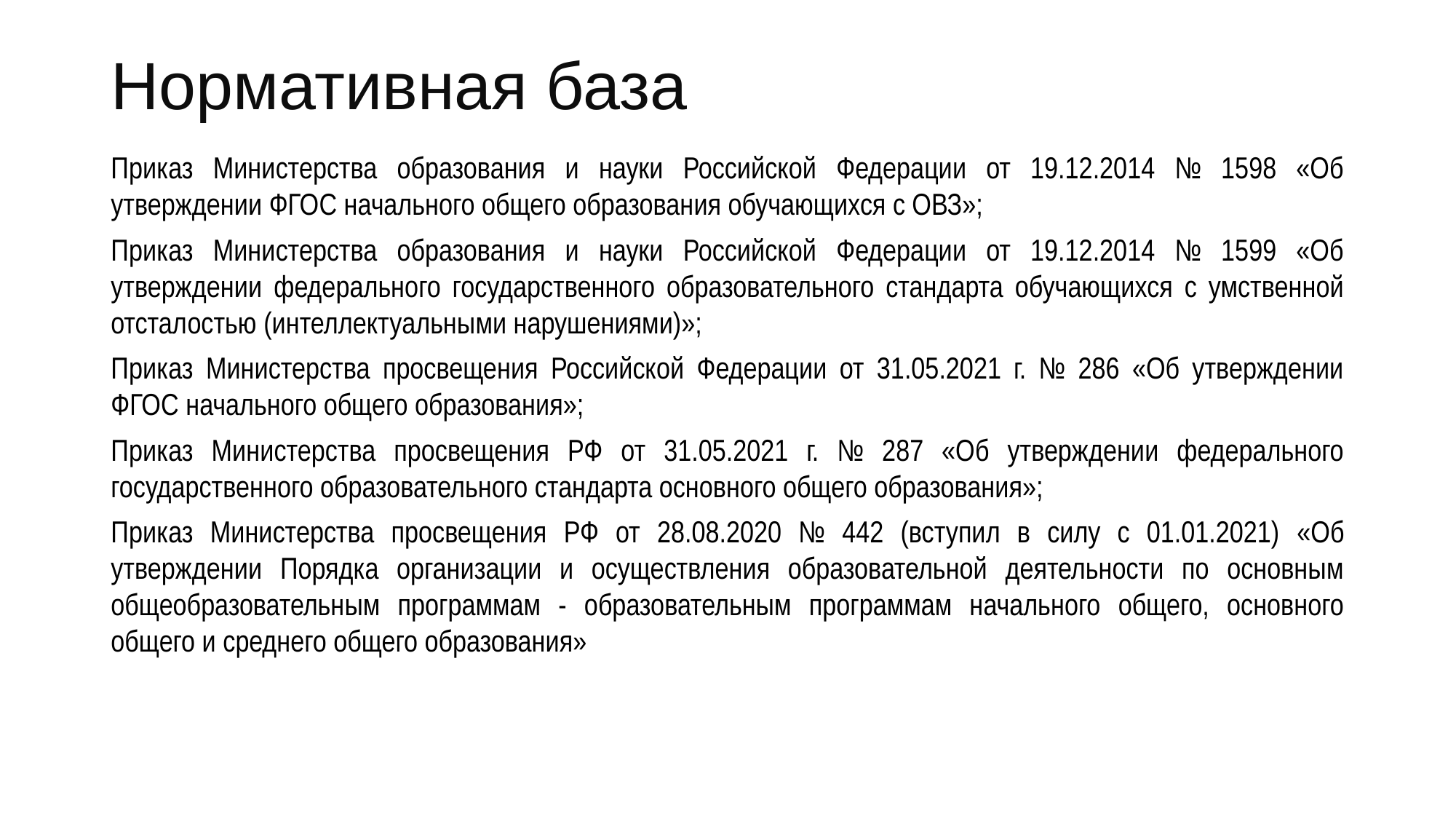

# Нормативная база
Приказ Министерства образования и науки Российской Федерации от 19.12.2014 № 1598 «Об утверждении ФГОС начального общего образования обучающихся с ОВЗ»;
Приказ Министерства образования и науки Российской Федерации от 19.12.2014 № 1599 «Об утверждении федерального государственного образовательного стандарта обучающихся с умственной отсталостью (интеллектуальными нарушениями)»;
Приказ Министерства просвещения Российской Федерации от 31.05.2021 г. № 286 «Об утверждении ФГОС начального общего образования»;
Приказ Министерства просвещения РФ от 31.05.2021 г. № 287 «Об утверждении федерального государственного образовательного стандарта основного общего образования»;
Приказ Министерства просвещения РФ от 28.08.2020 № 442 (вступил в силу с 01.01.2021) «Об утверждении Порядка организации и осуществления образовательной деятельности по основным общеобразовательным программам - образовательным программам начального общего, основного общего и среднего общего образования»